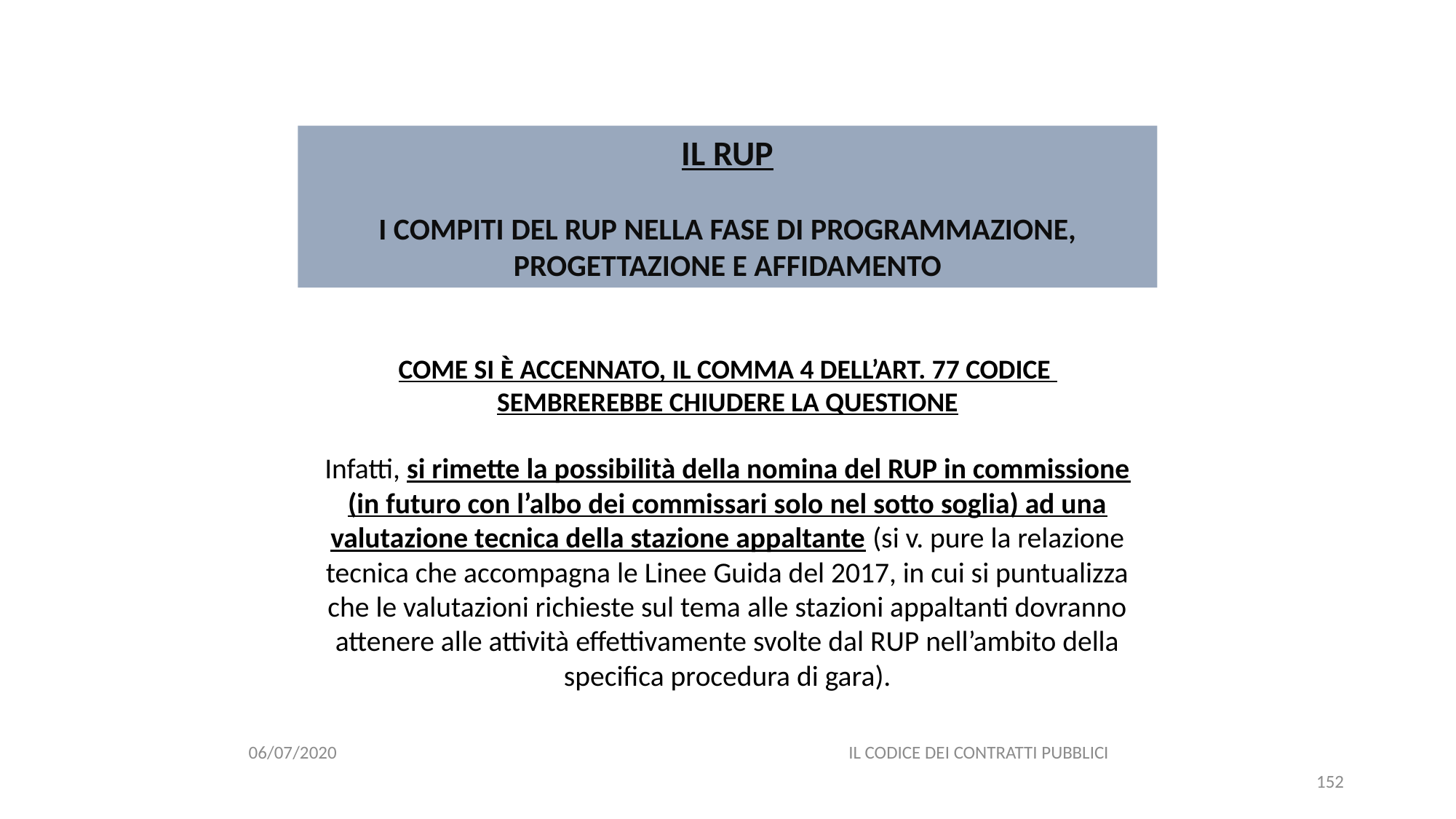

#
IL RUP

I COMPITI DEL RUP NELLA FASE DI PROGRAMMAZIONE, PROGETTAZIONE E AFFIDAMENTO

Come si È accennato, il COMMA 4 DELL’ART. 77 CODICE
sembrerebbe chiudere la questione

Infatti, si rimette la possibilità della nomina del RUP in commissione (in futuro con l’albo dei commissari solo nel sotto soglia) ad una valutazione tecnica della stazione appaltante (si v. pure la relazione tecnica che accompagna le Linee Guida del 2017, in cui si puntualizza che le valutazioni richieste sul tema alle stazioni appaltanti dovranno attenere alle attività effettivamente svolte dal RUP nell’ambito della specifica procedura di gara).

06/07/2020
IL CODICE DEI CONTRATTI PUBBLICI
152